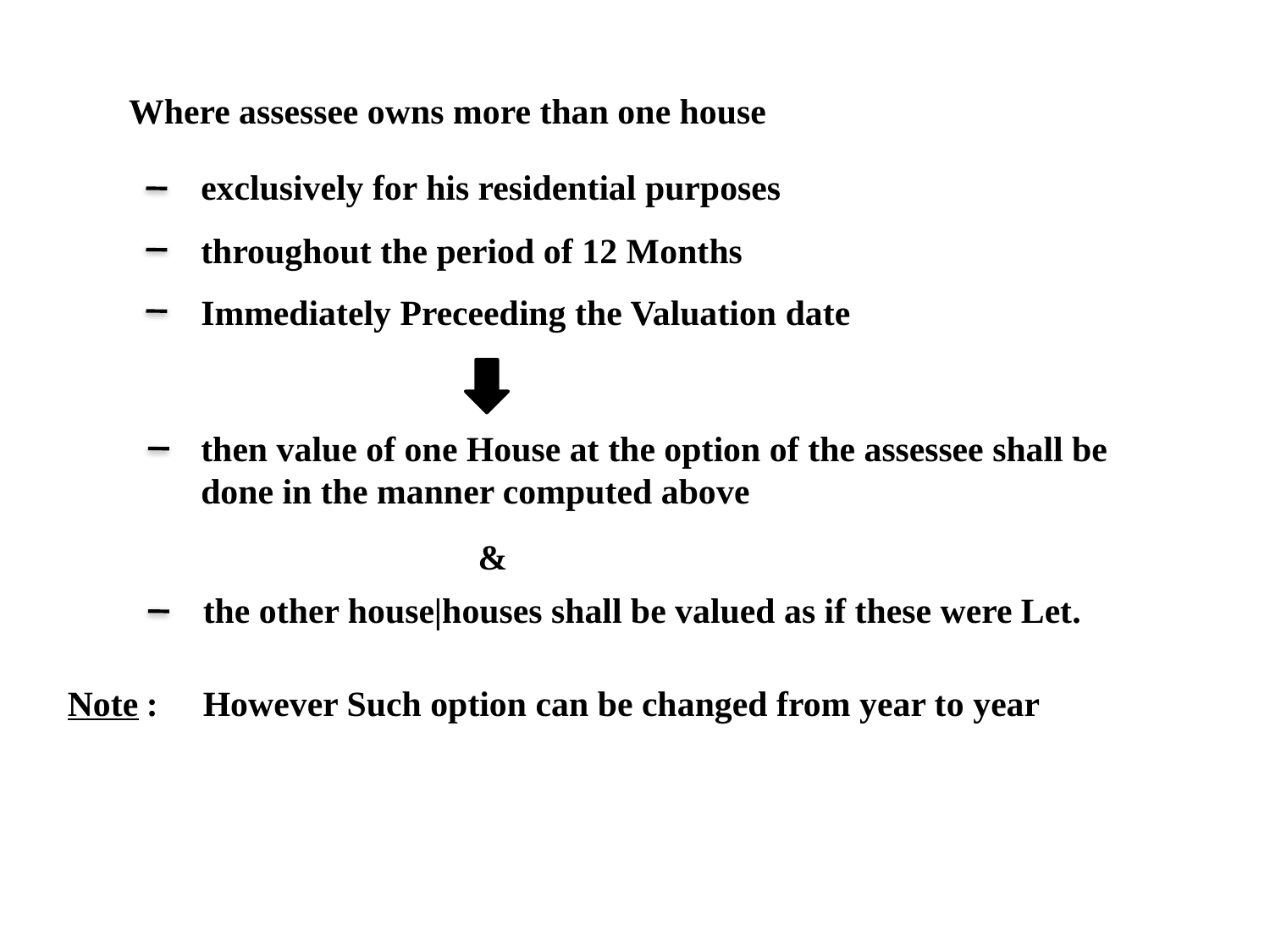

Where assessee owns more than one house
exclusively for his residential purposes
throughout the period of 12 Months
Immediately Preceeding the Valuation date

then value of one House at the option of the assessee shall be done in the manner computed above
&
the other house|houses shall be valued as if these were Let.
Note :
However Such option can be changed from year to year